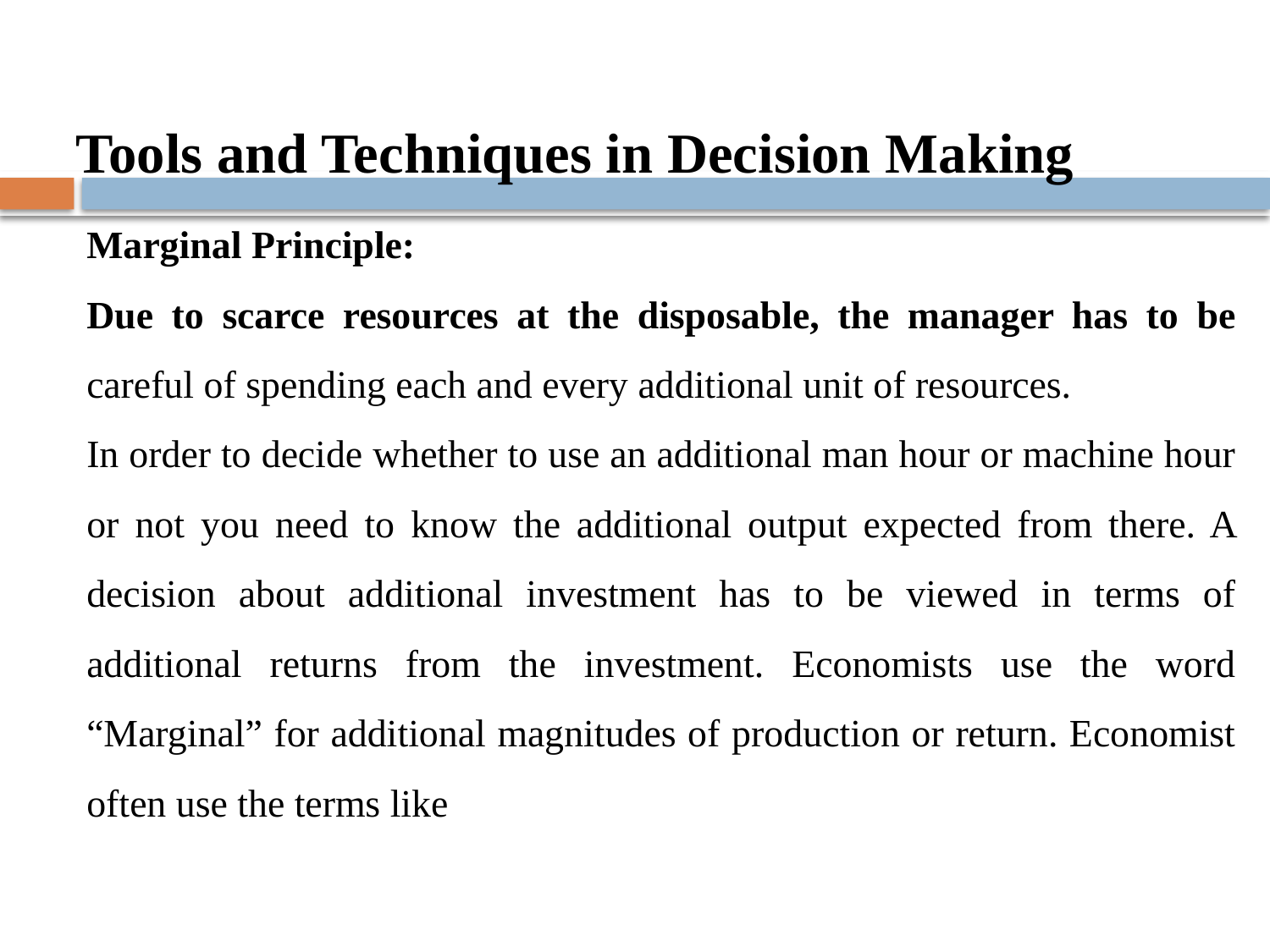

Tools and Techniques in Decision Making
Marginal Principle:
Due to scarce resources at the disposable, the manager has to be careful of spending each and every additional unit of resources.
In order to decide whether to use an additional man hour or machine hour or not you need to know the additional output expected from there. A decision about additional investment has to be viewed in terms of additional returns from the investment. Economists use the word “Marginal” for additional magnitudes of production or return. Economist often use the terms like